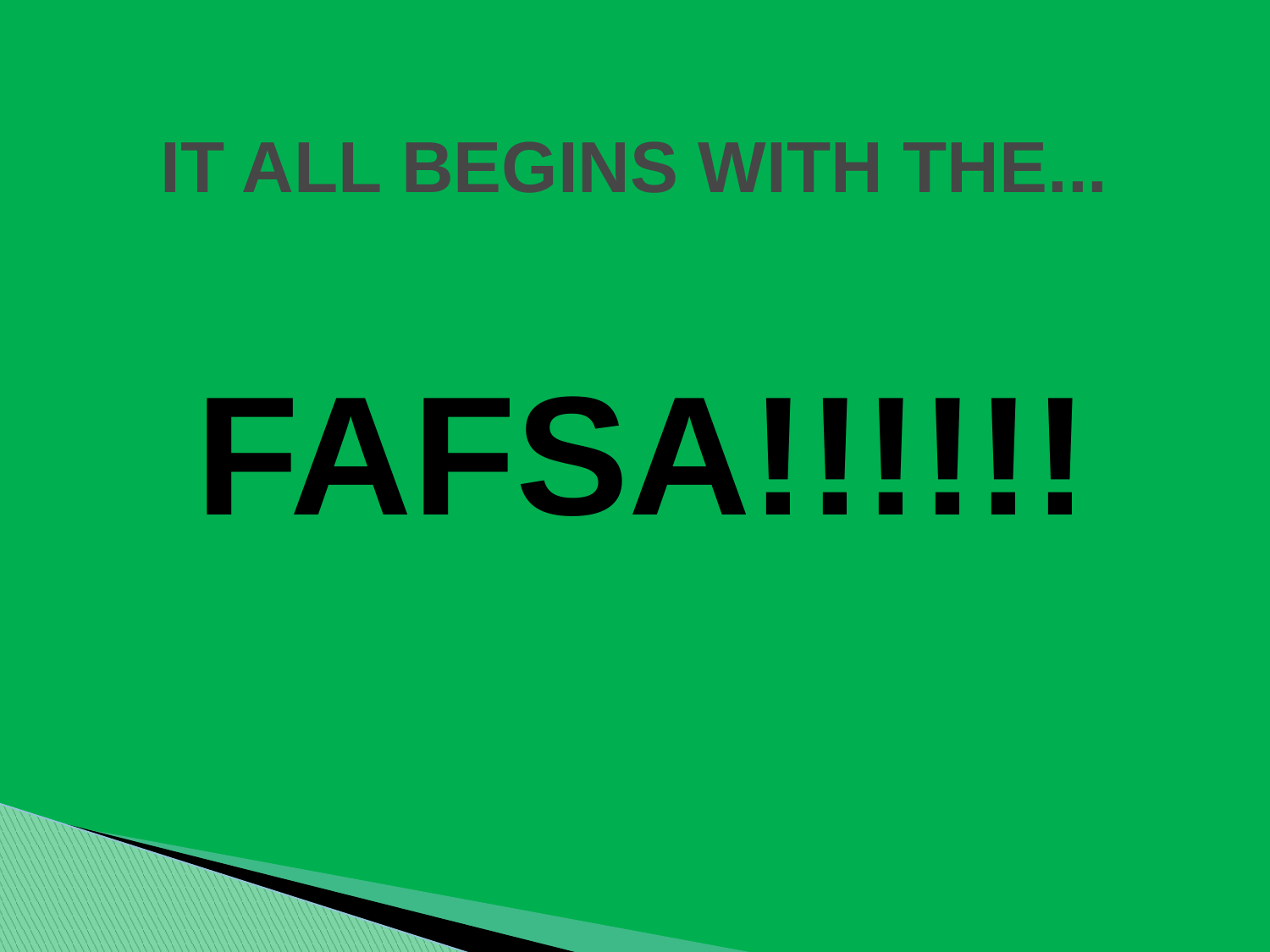

# IT ALL BEGINS WITH THE...

FAFSA!!!!!!